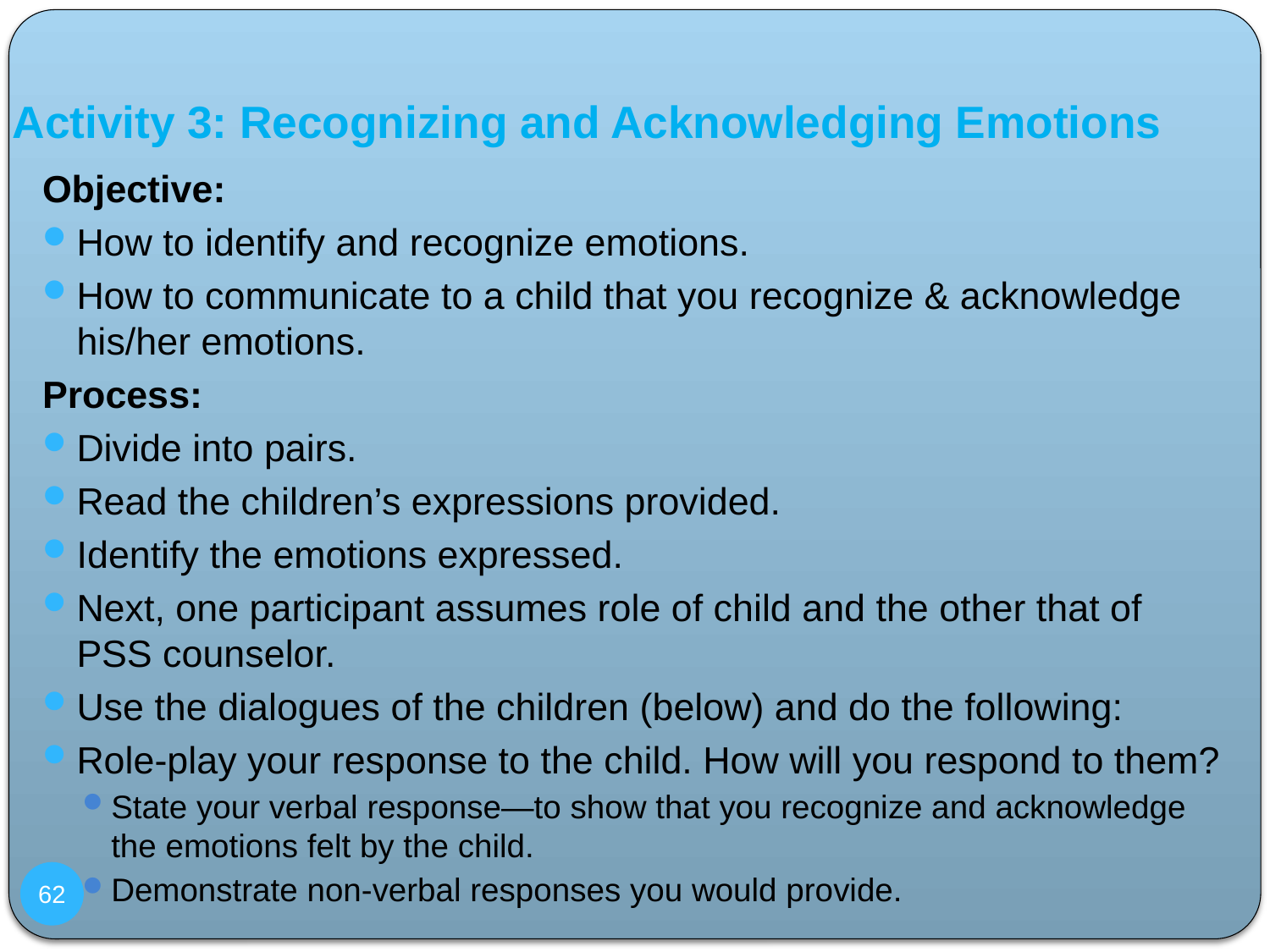

# Activity 3: Recognizing and Acknowledging Emotions
Objective:
How to identify and recognize emotions.
How to communicate to a child that you recognize & acknowledge his/her emotions.
Process:
Divide into pairs.
Read the children’s expressions provided.
Identify the emotions expressed.
Next, one participant assumes role of child and the other that of PSS counselor.
Use the dialogues of the children (below) and do the following:
Role-play your response to the child. How will you respond to them?
State your verbal response—to show that you recognize and acknowledge the emotions felt by the child.
Demonstrate non-verbal responses you would provide.

62